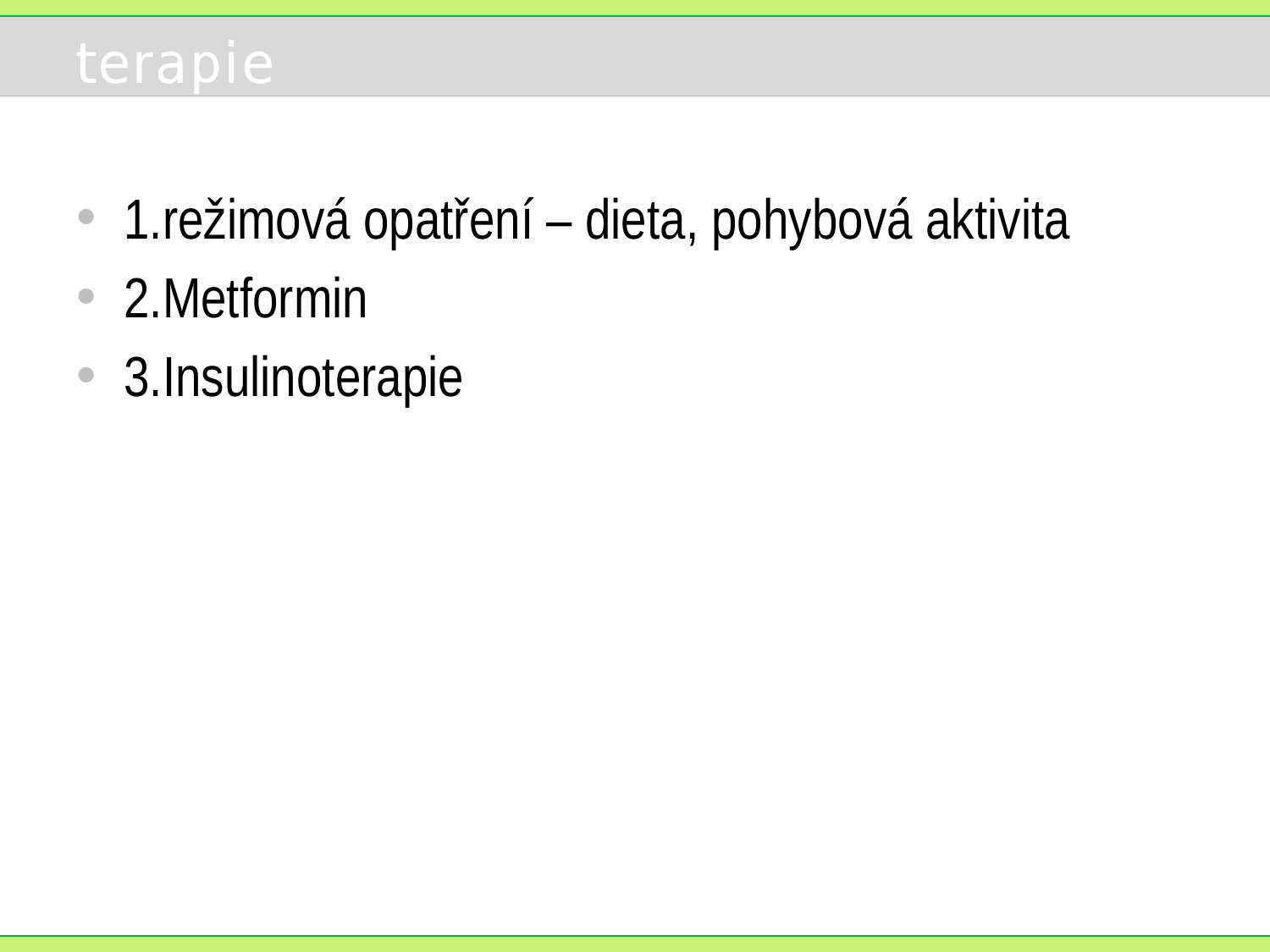

# terapie
1.režimová opatření – dieta, pohybová aktivita
2.Metformin
3.Insulinoterapie